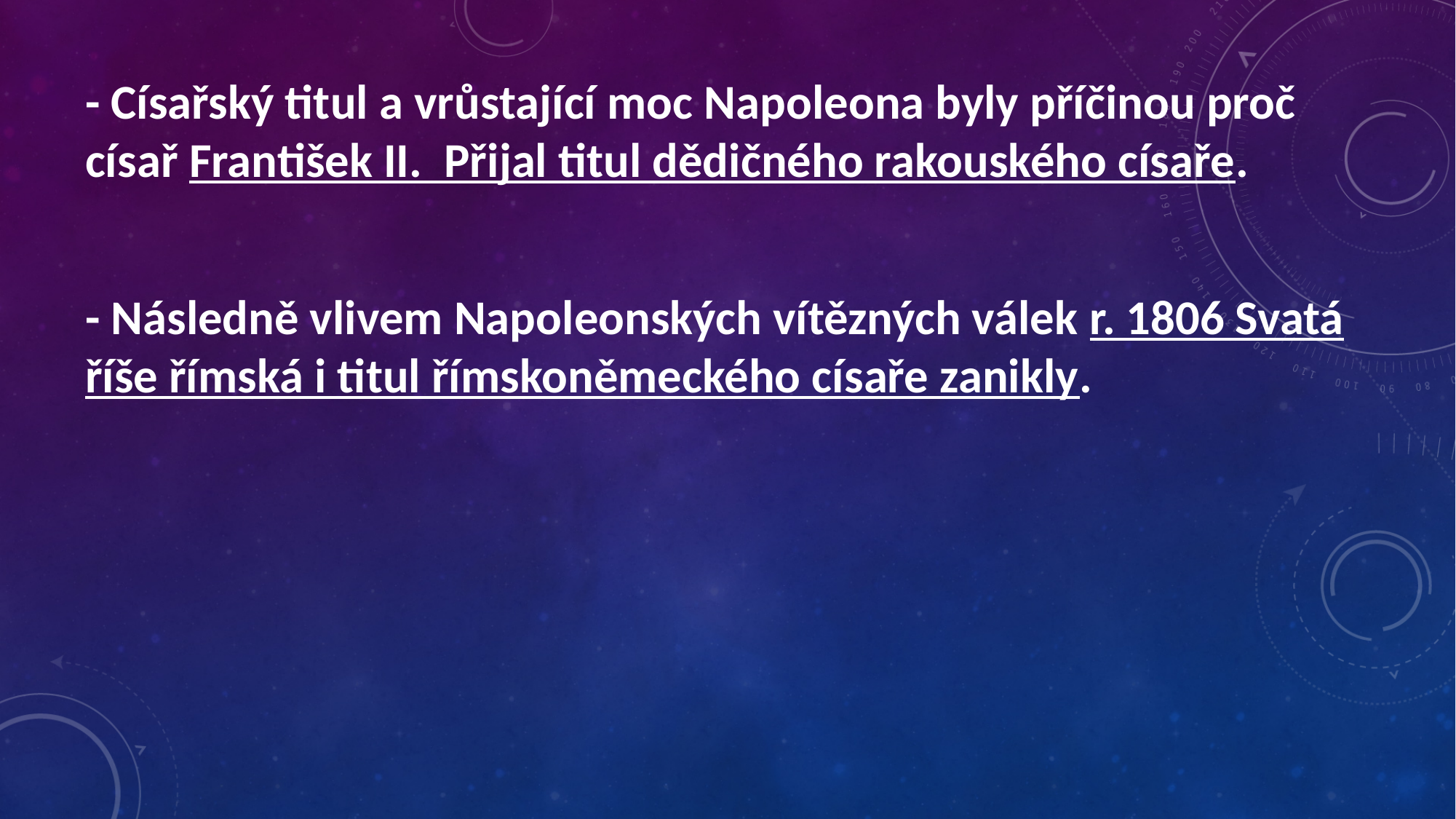

- Císařský titul a vrůstající moc Napoleona byly příčinou proč císař František II.  Přijal titul dědičného rakouského císaře.
- Následně vlivem Napoleonských vítězných válek r. 1806 Svatá říše římská i titul římskoněmeckého císaře zanikly.